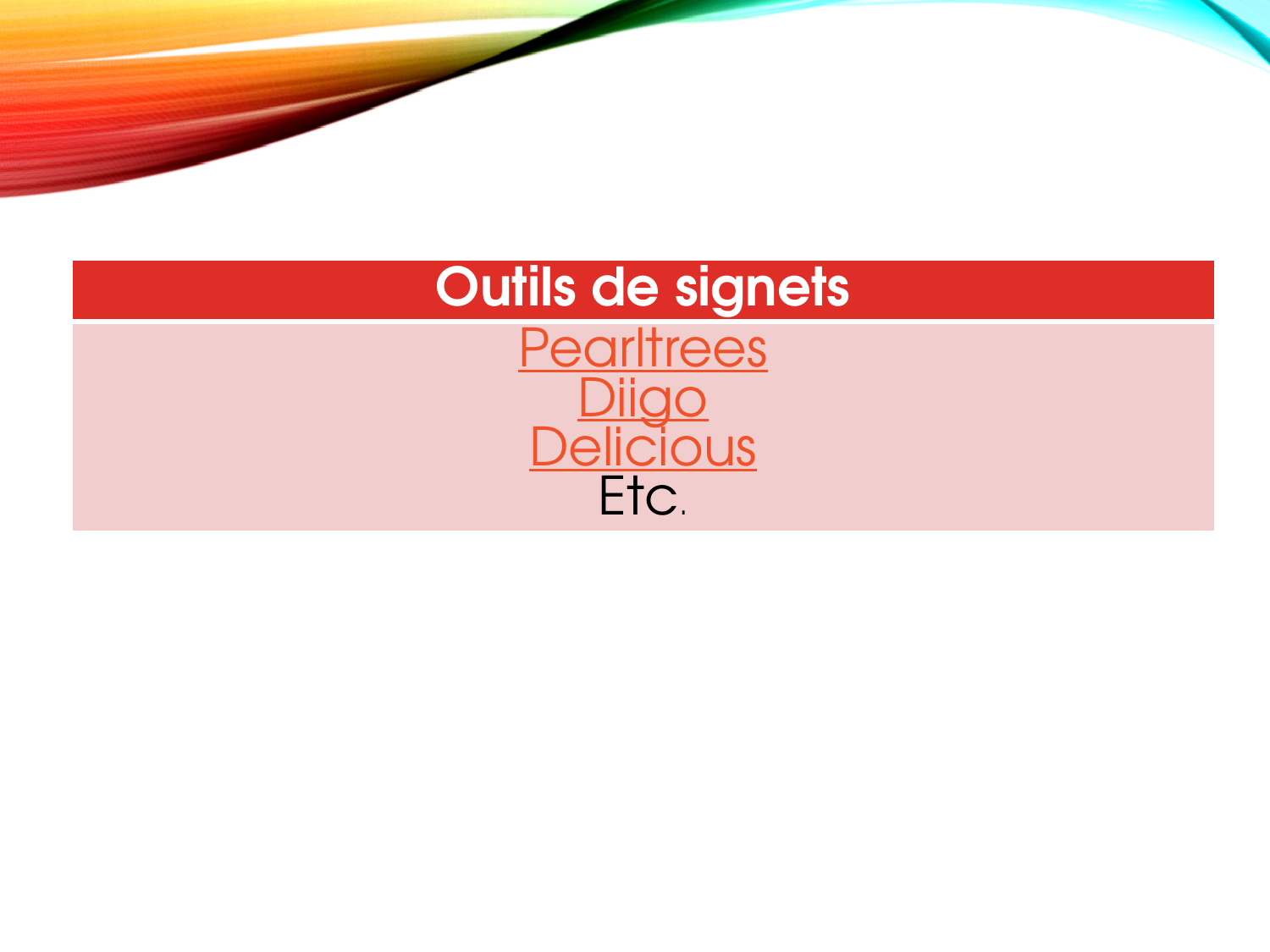

| Outils de signets |
| --- |
| Pearltrees Diigo Delicious Etc. |